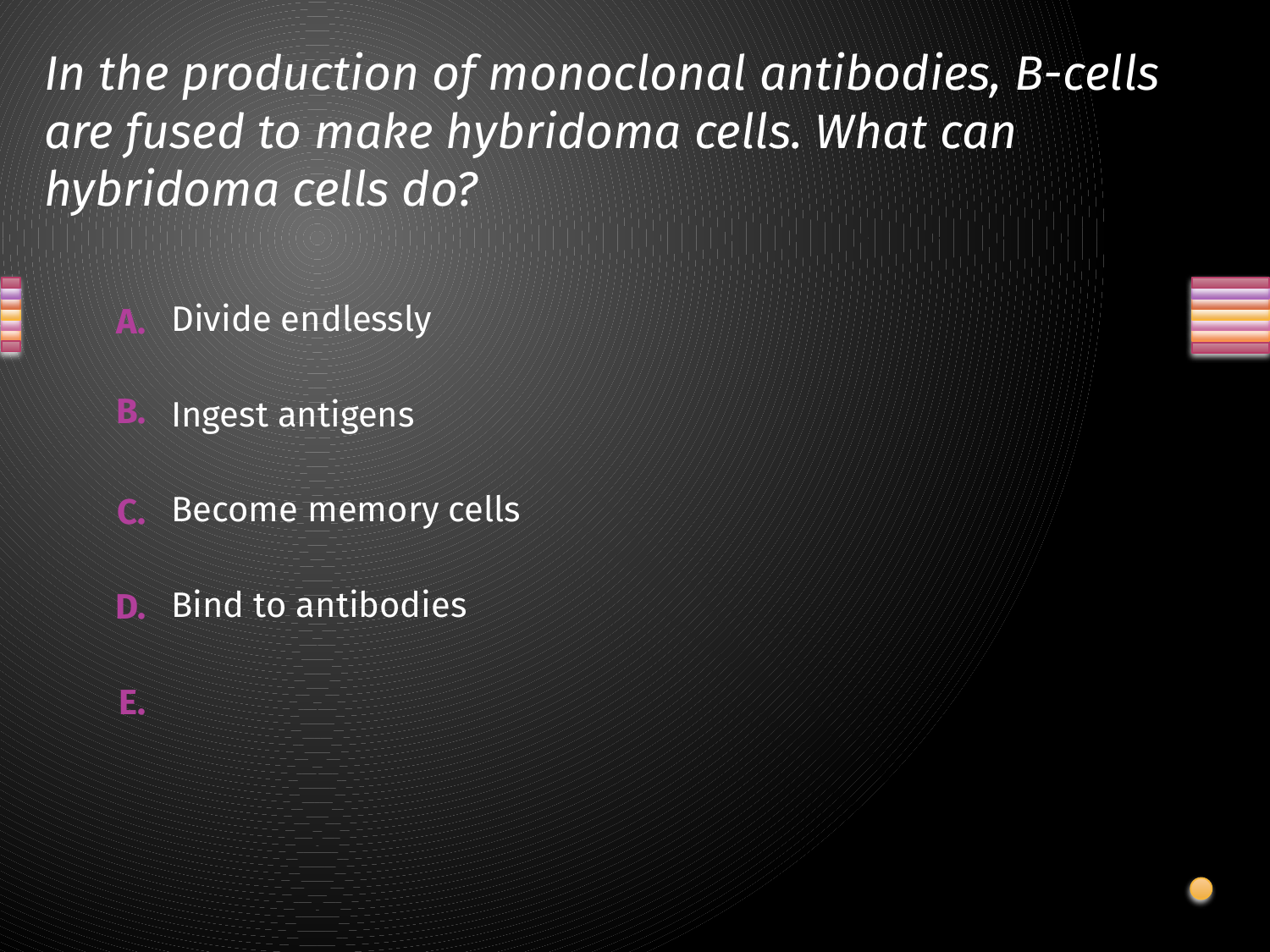

# In the production of monoclonal antibodies, B-cells are fused to make hybridoma cells. What can hybridoma cells do?
Divide endlessly
Ingest antigens
Become memory cells
Bind to antibodies